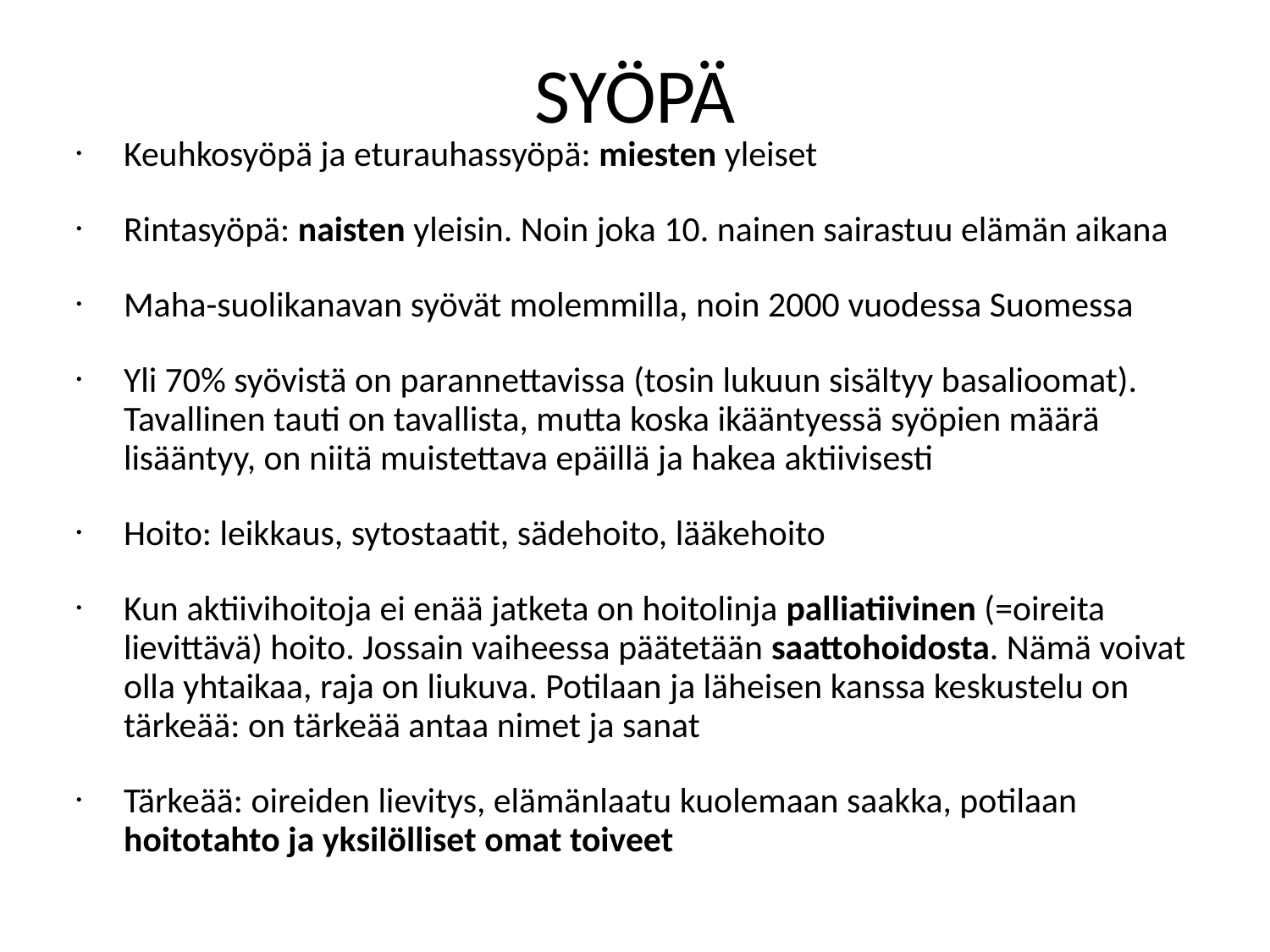

# SYÖPÄ
Keuhkosyöpä ja eturauhassyöpä: miesten yleiset
Rintasyöpä: naisten yleisin. Noin joka 10. nainen sairastuu elämän aikana
Maha-suolikanavan syövät molemmilla, noin 2000 vuodessa Suomessa
Yli 70% syövistä on parannettavissa (tosin lukuun sisältyy basalioomat). Tavallinen tauti on tavallista, mutta koska ikääntyessä syöpien määrä lisääntyy, on niitä muistettava epäillä ja hakea aktiivisesti
Hoito: leikkaus, sytostaatit, sädehoito, lääkehoito
Kun aktiivihoitoja ei enää jatketa on hoitolinja palliatiivinen (=oireita lievittävä) hoito. Jossain vaiheessa päätetään saattohoidosta. Nämä voivat olla yhtaikaa, raja on liukuva. Potilaan ja läheisen kanssa keskustelu on tärkeää: on tärkeää antaa nimet ja sanat
Tärkeää: oireiden lievitys, elämänlaatu kuolemaan saakka, potilaan hoitotahto ja yksilölliset omat toiveet